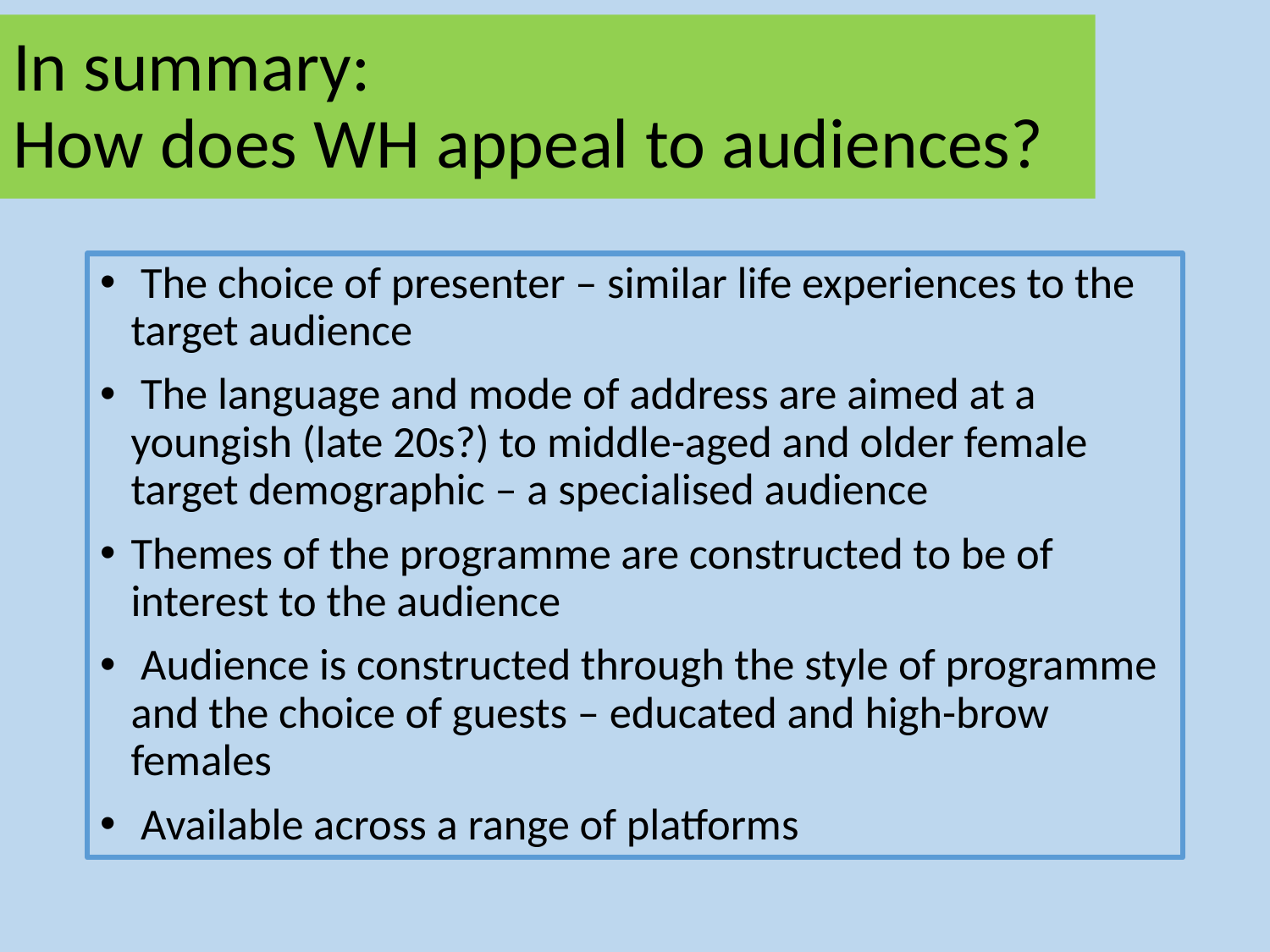

# In summary: How does WH appeal to audiences?
 The choice of presenter – similar life experiences to the target audience
 The language and mode of address are aimed at a youngish (late 20s?) to middle-aged and older female target demographic – a specialised audience
Themes of the programme are constructed to be of interest to the audience
 Audience is constructed through the style of programme and the choice of guests – educated and high-brow females
 Available across a range of platforms